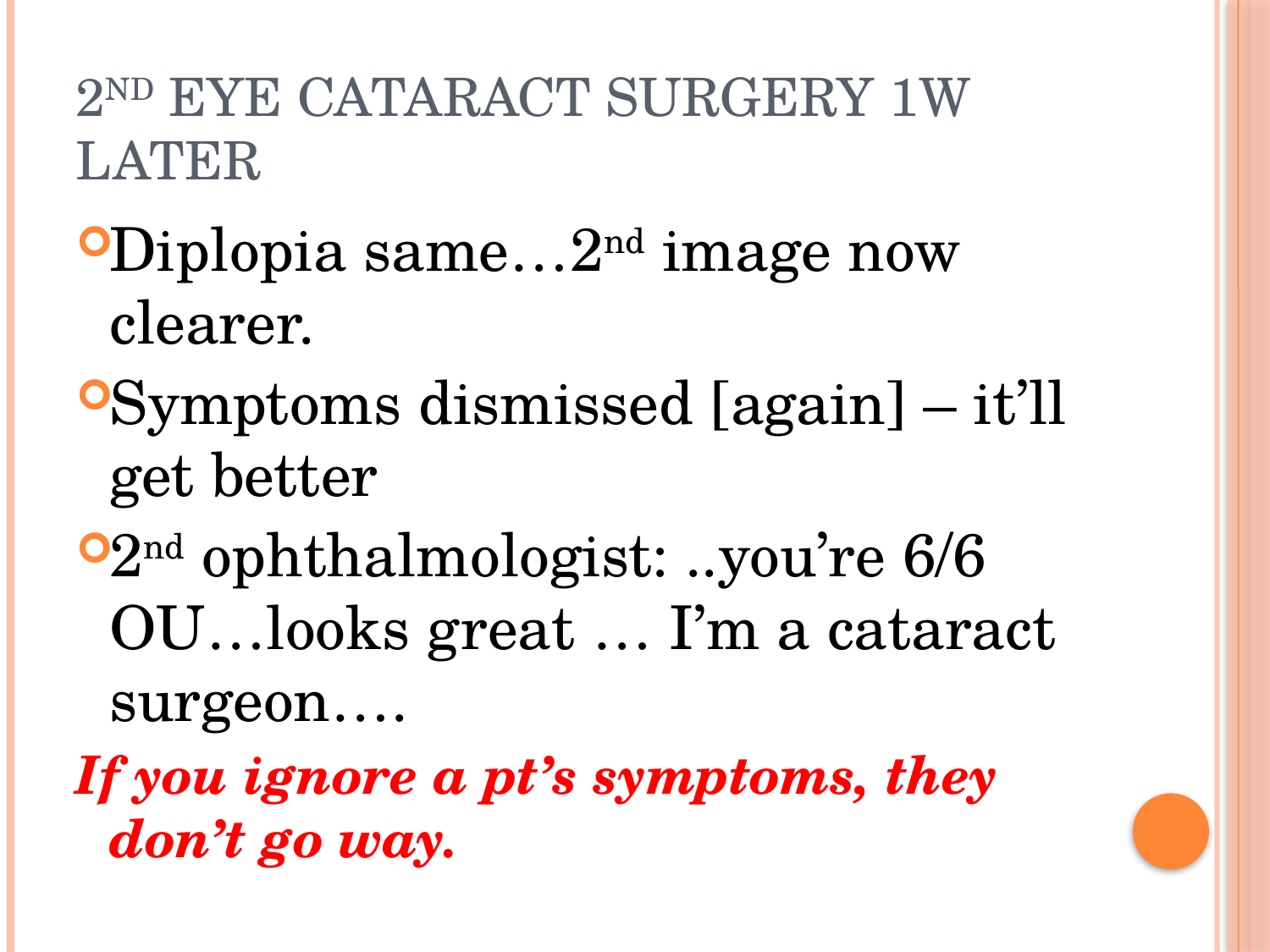

# 2nd eye cataract surgery 1w later
Diplopia same…2nd image now clearer.
Symptoms dismissed [again] – it’ll get better
2nd ophthalmologist: ..you’re 6/6 OU…looks great … I’m a cataract surgeon….
If you ignore a pt’s symptoms, they don’t go way.